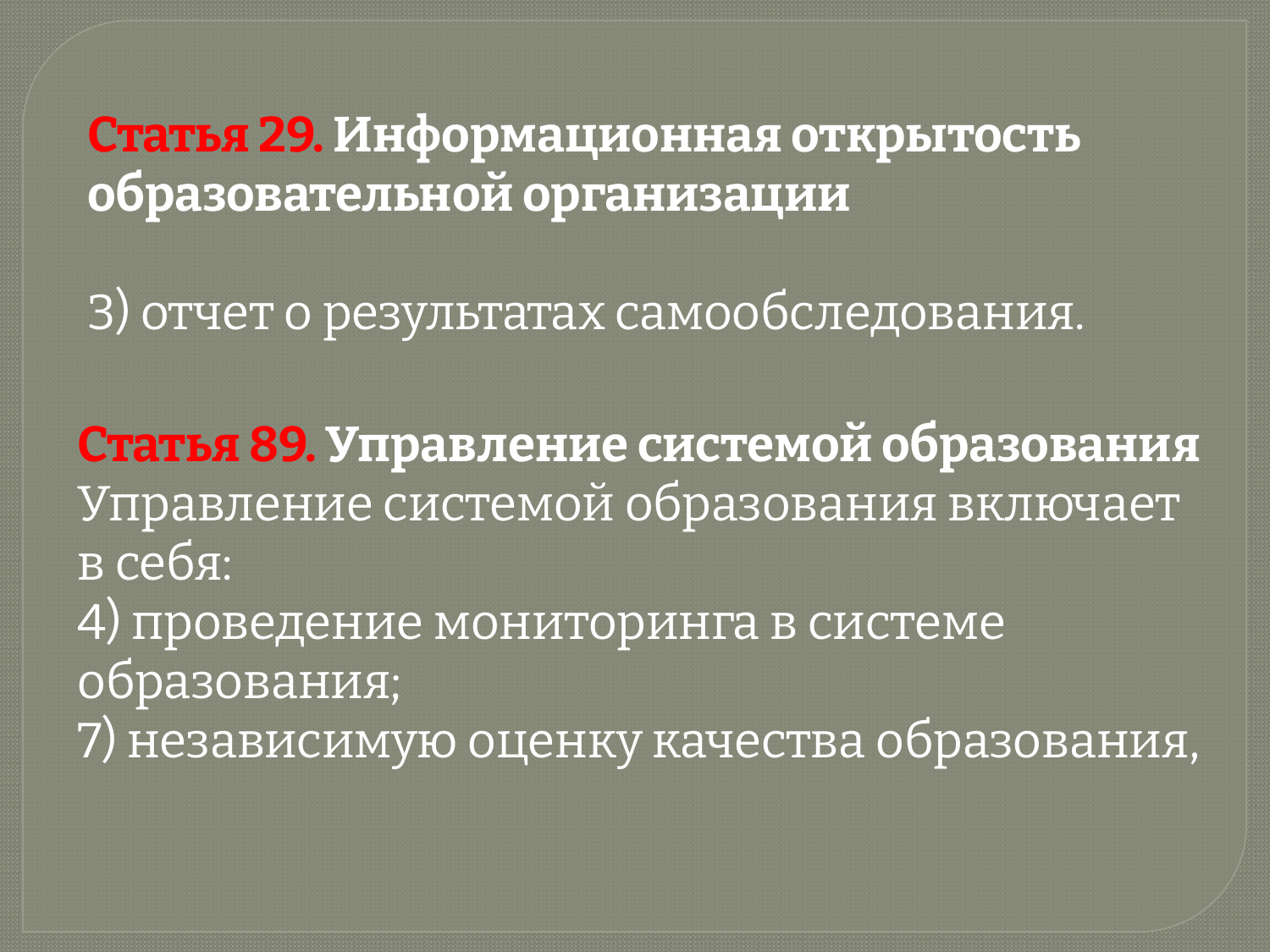

Статья 29. Информационная открытость образовательной организации

3) отчет о результатах самообследования.
Статья 89. Управление системой образования
Управление системой образования включает в себя:
4) проведение мониторинга в системе образования;
7) независимую оценку качества образования,